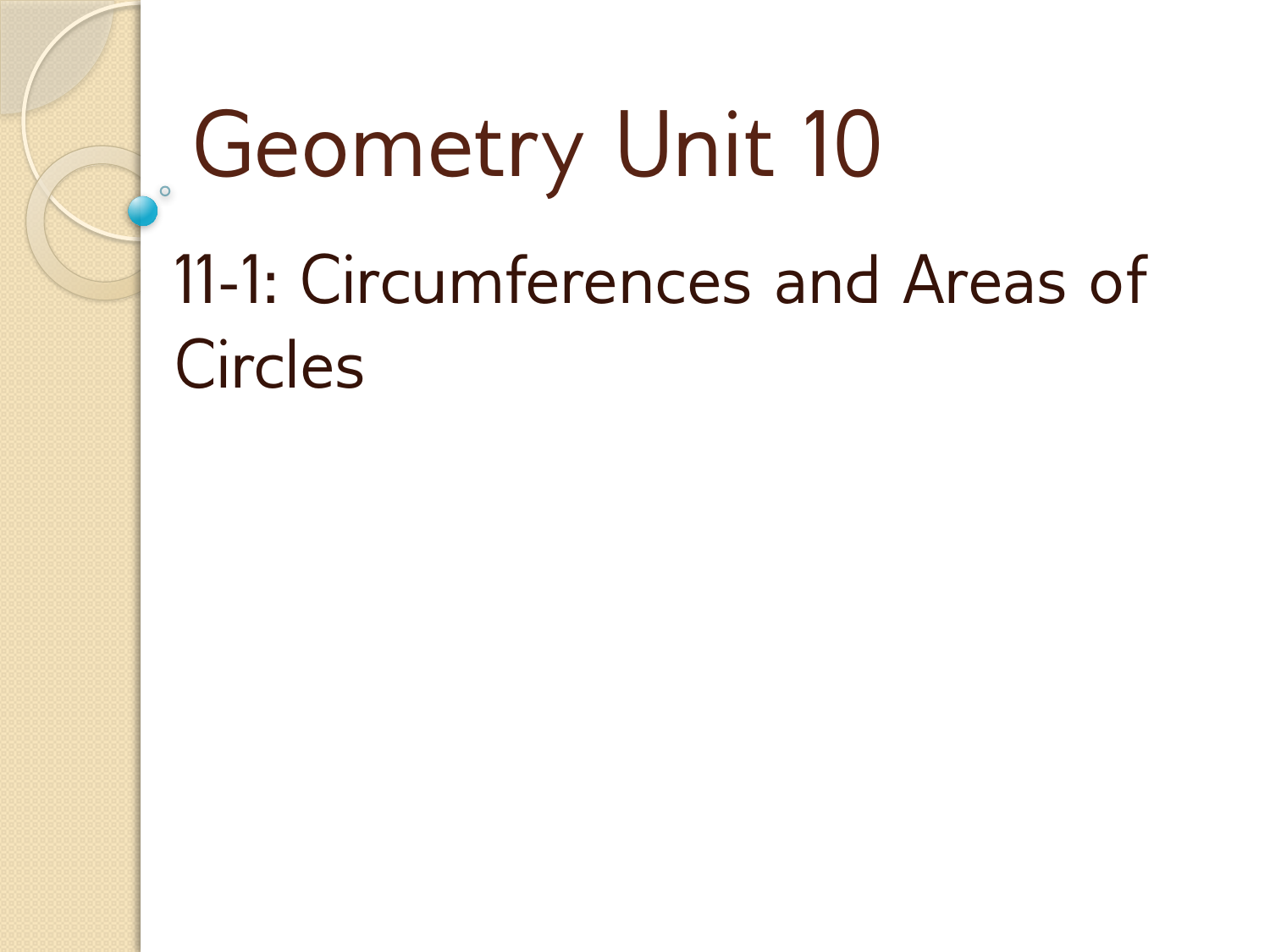

# Geometry Unit 10
11-1: Circumferences and Areas of Circles